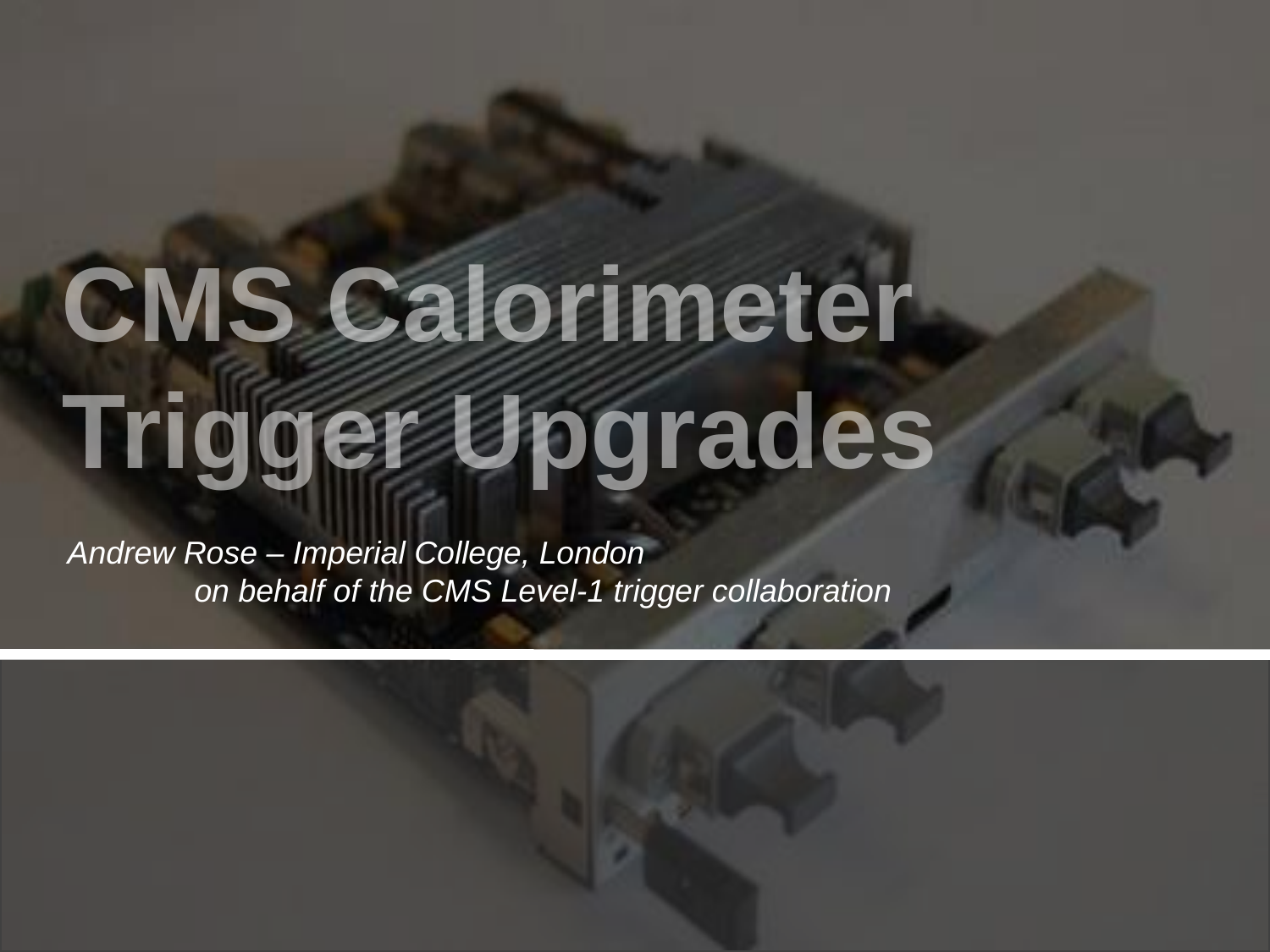

# CMS Calorimeter Trigger Upgrades
Andrew Rose – Imperial College, London
	on behalf of the CMS Level-1 trigger collaboration